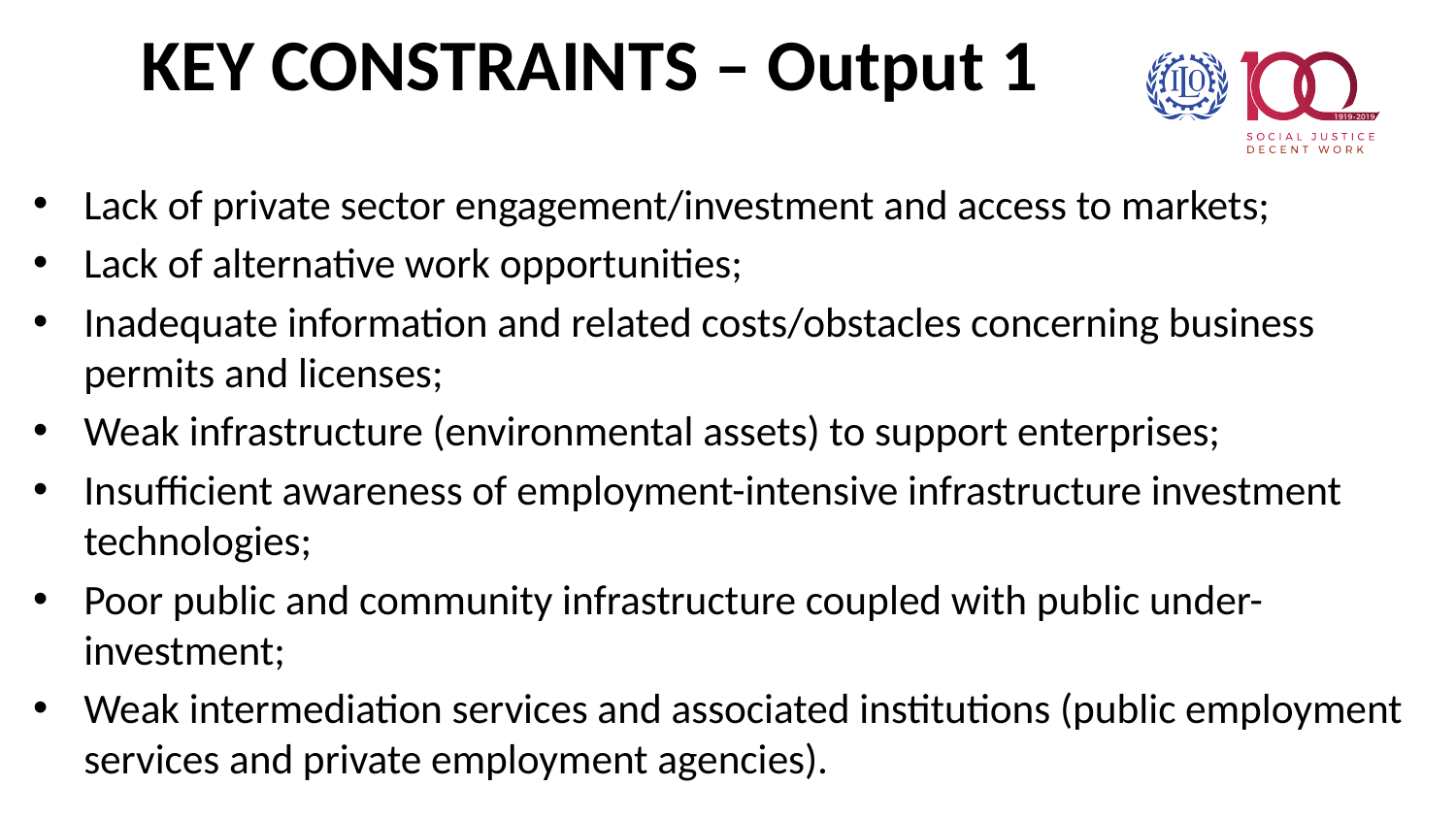

# KEY CONSTRAINTS – Output 1
Lack of private sector engagement/investment and access to markets;
Lack of alternative work opportunities;
Inadequate information and related costs/obstacles concerning business permits and licenses;
Weak infrastructure (environmental assets) to support enterprises;
Insufficient awareness of employment-intensive infrastructure investment technologies;
Poor public and community infrastructure coupled with public under-investment;
Weak intermediation services and associated institutions (public employment services and private employment agencies).